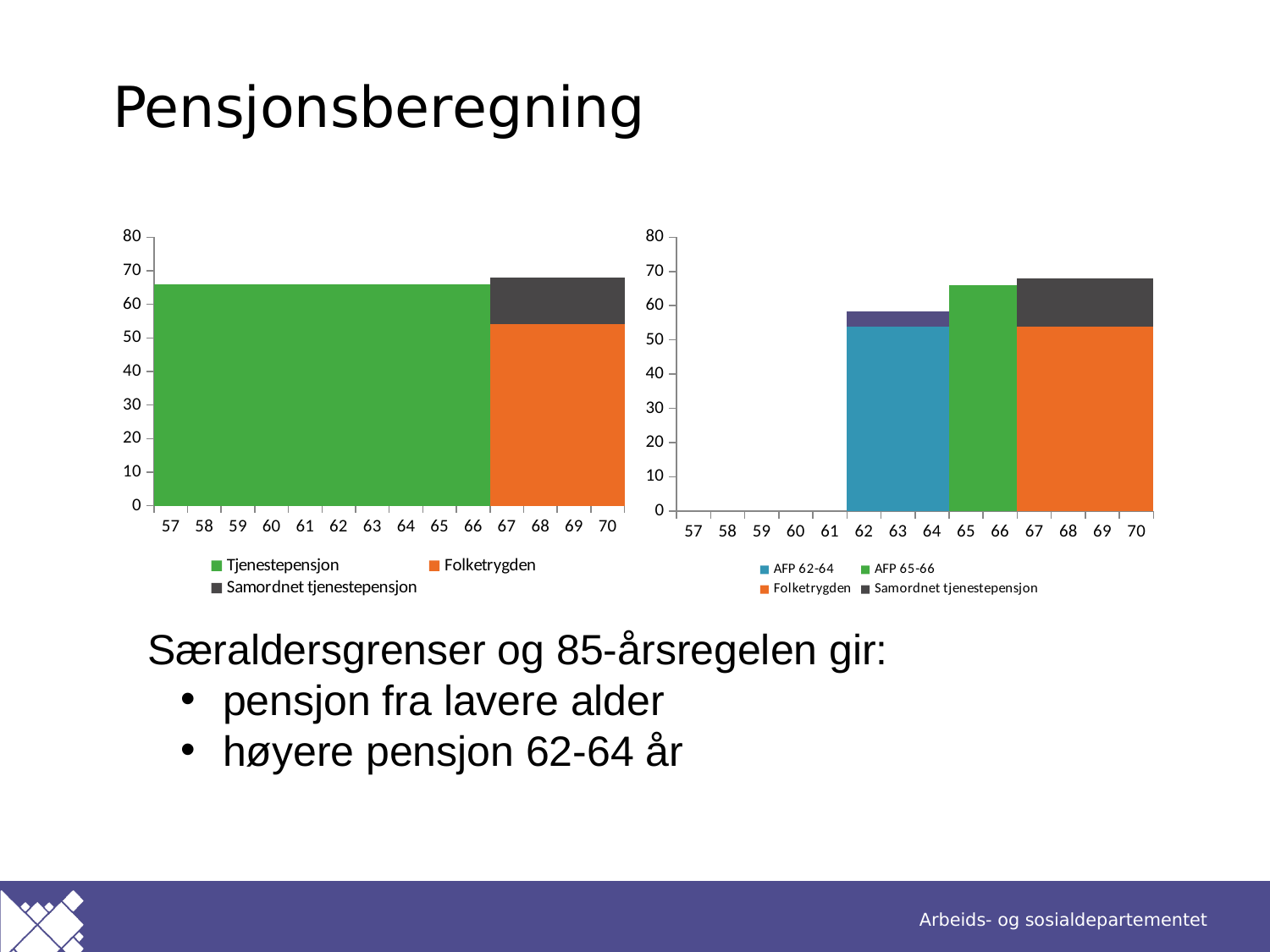

# Pensjonsberegning
|  |  |
| --- | --- |
|  |  |

### Chart

| Category |  |  |  |
|---|---|---|---|
| 57 | 66.0 | None | None |
| 58 | 66.0 | None | None |
| 59 | 66.0 | None | None |
| 60 | 66.0 | None | None |
| 61 | 66.0 | None | None |
| 62 | 66.0 | None | None |
| 63 | 66.0 | None | None |
| 64 | 66.0 | None | None |
| 65 | 66.0 | None | None |
| 66 | 66.0 | None | None |
| 67 | None | 54.0 | 14.0 |
| 68 | None | 54.0 | 14.0 |
| 69 | None | 54.0 | 14.0 |
| 70 | None | 54.0 | 14.0 |

### Chart

| Category |  |  |  |  |  |
|---|---|---|---|---|---|
| 57 | None | None | None | None | None |
| 58 | None | None | None | None | None |
| 59 | None | None | None | None | None |
| 60 | None | None | None | None | None |
| 61 | None | None | None | None | None |
| 62 | 54.0 | None | None | None | 4.292062209654625 |
| 63 | 54.0 | None | None | None | 4.292062209654625 |
| 64 | 54.0 | None | None | None | 4.292062209654625 |
| 65 | None | 66.0 | None | None | None |
| 66 | None | 66.0 | None | None | None |
| 67 | None | None | 54.0 | 14.0 | None |
| 68 | None | None | 54.0 | 14.0 | None |
| 69 | None | None | 54.0 | 14.0 | None |
| 70 | None | None | 54.0 | 14.0 | None |
Særaldersgrenser og 85-årsregelen gir:
 pensjon fra lavere alder
 høyere pensjon 62-64 år